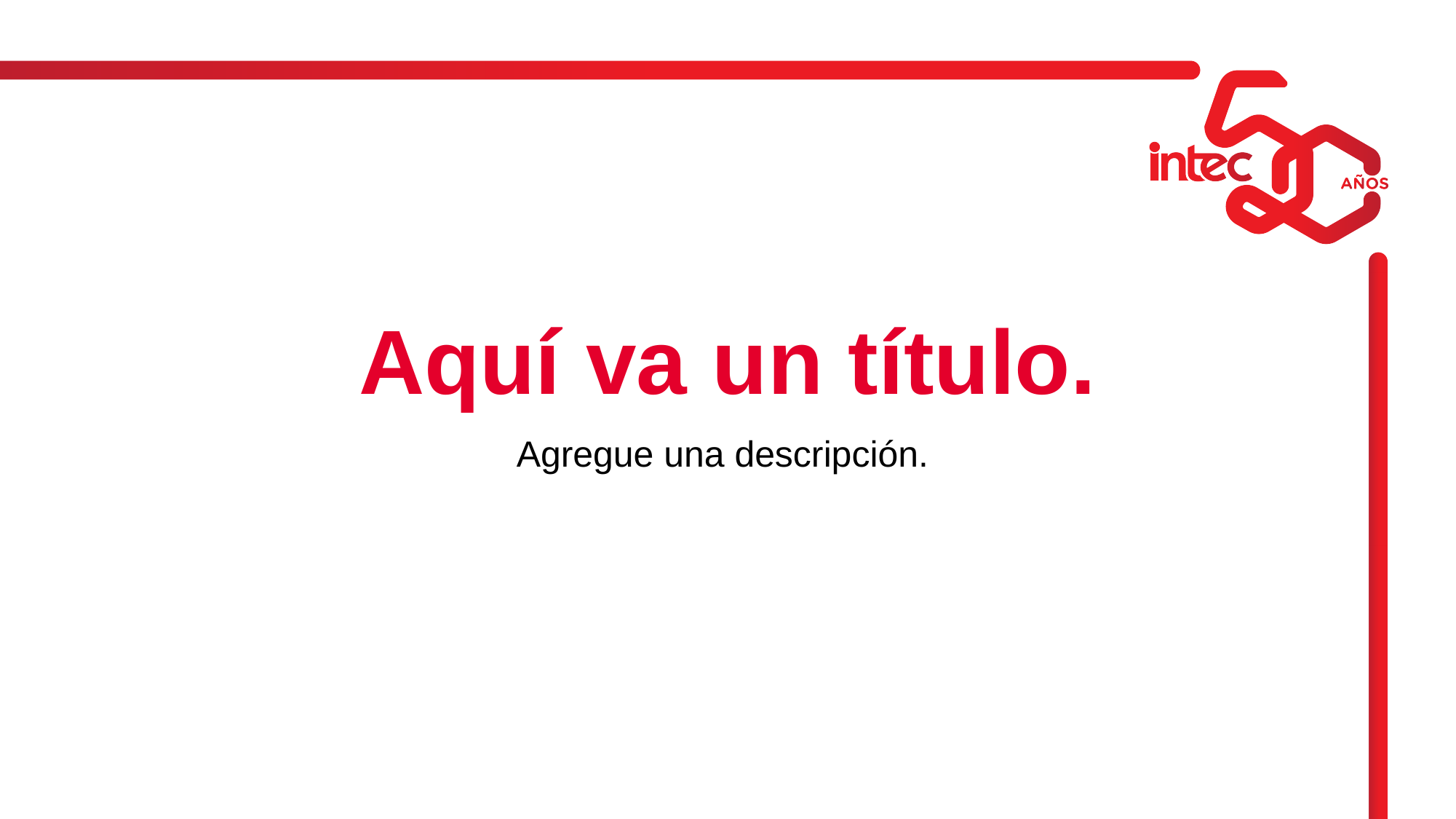

# Aquí va un título.
Agregue una descripción.